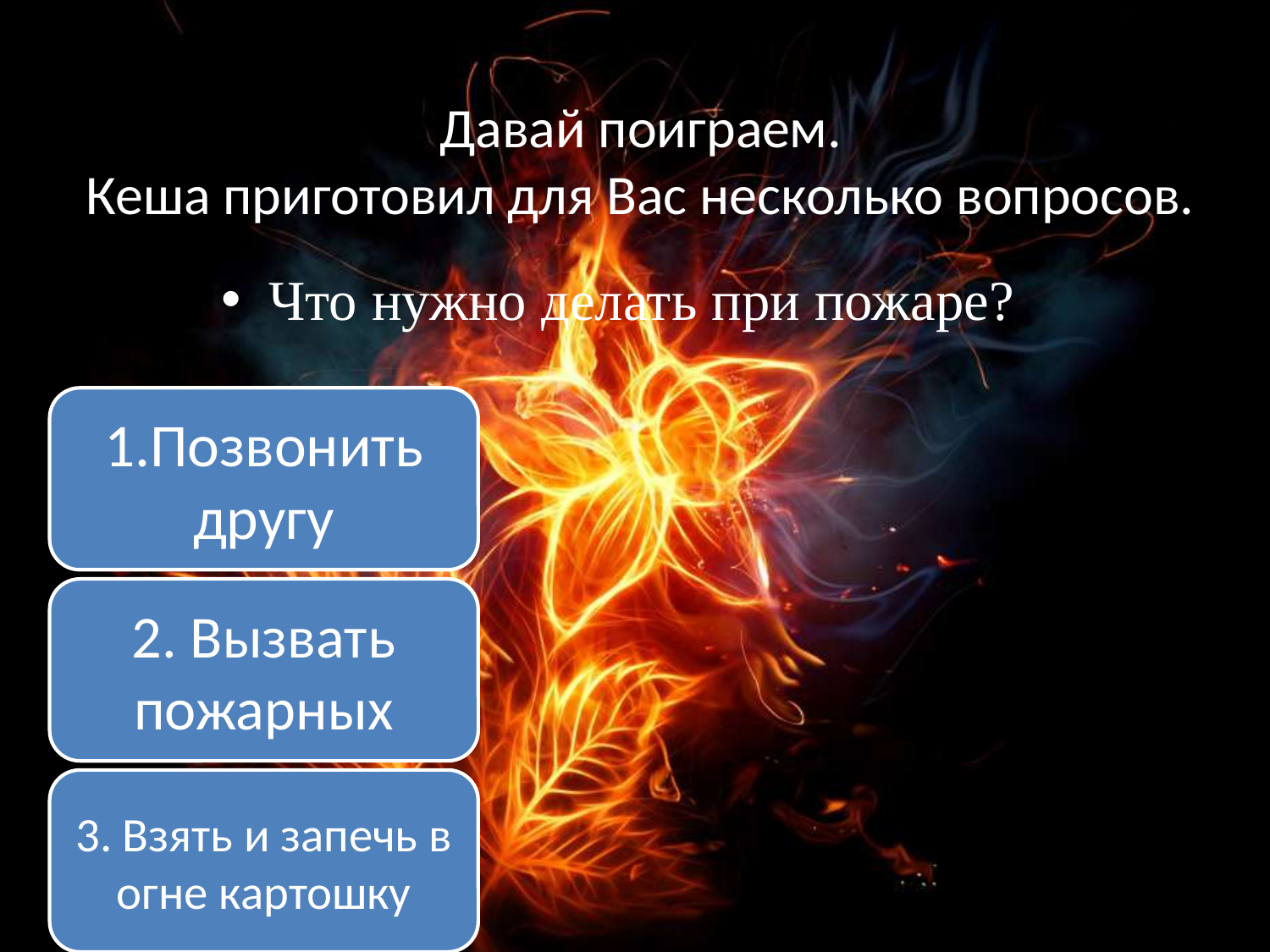

# Давай поиграем. Кеша приготовил для Вас несколько вопросов.
Что нужно делать при пожаре?
1.Позвонить другу
3. Взять и запечь в огне картошку
2. Вызвать пожарных